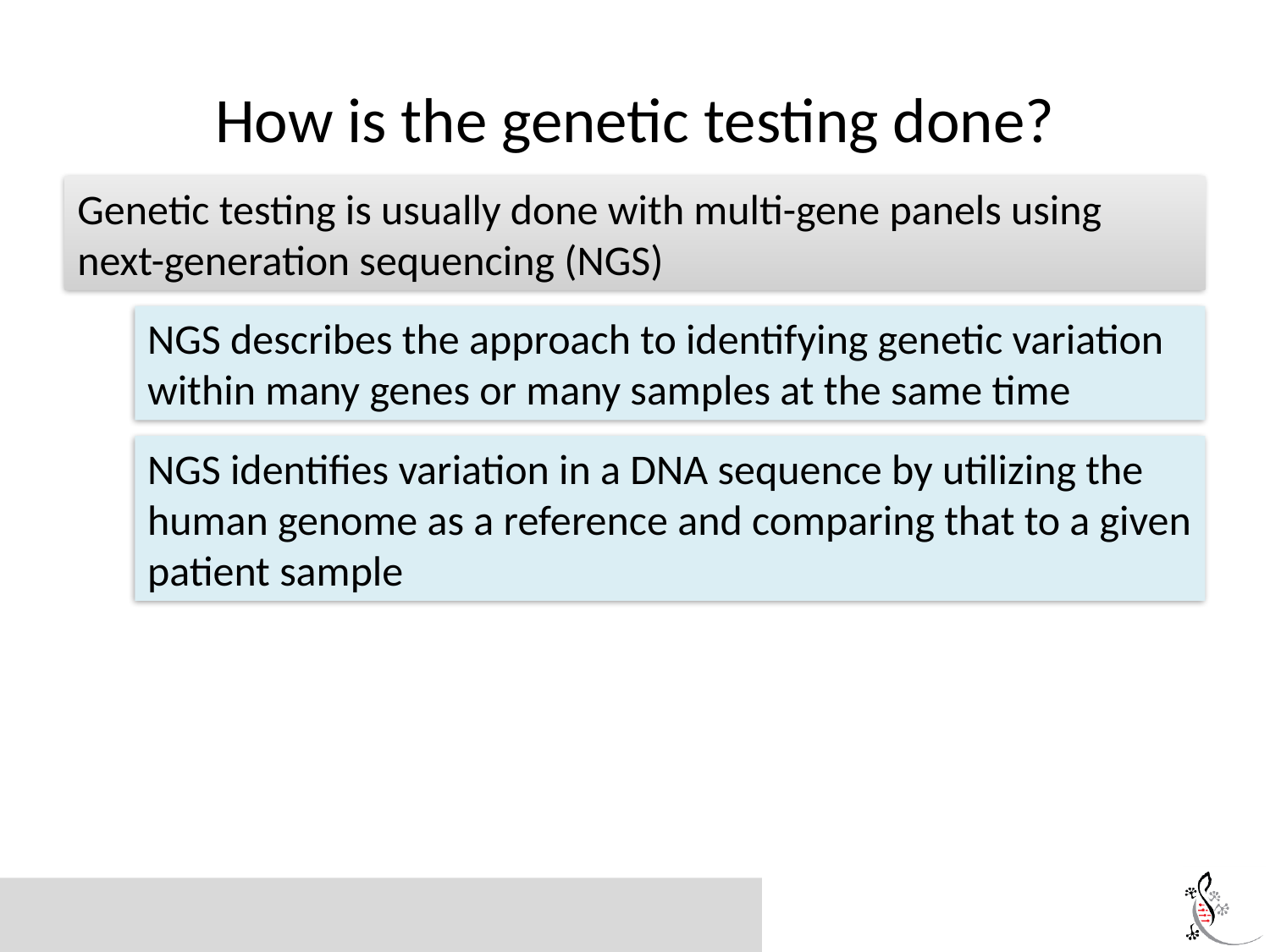

# How is the genetic testing done?
Genetic testing is usually done with multi-gene panels using next-generation sequencing (NGS)
NGS describes the approach to identifying genetic variation within many genes or many samples at the same time
NGS identifies variation in a DNA sequence by utilizing the human genome as a reference and comparing that to a given patient sample